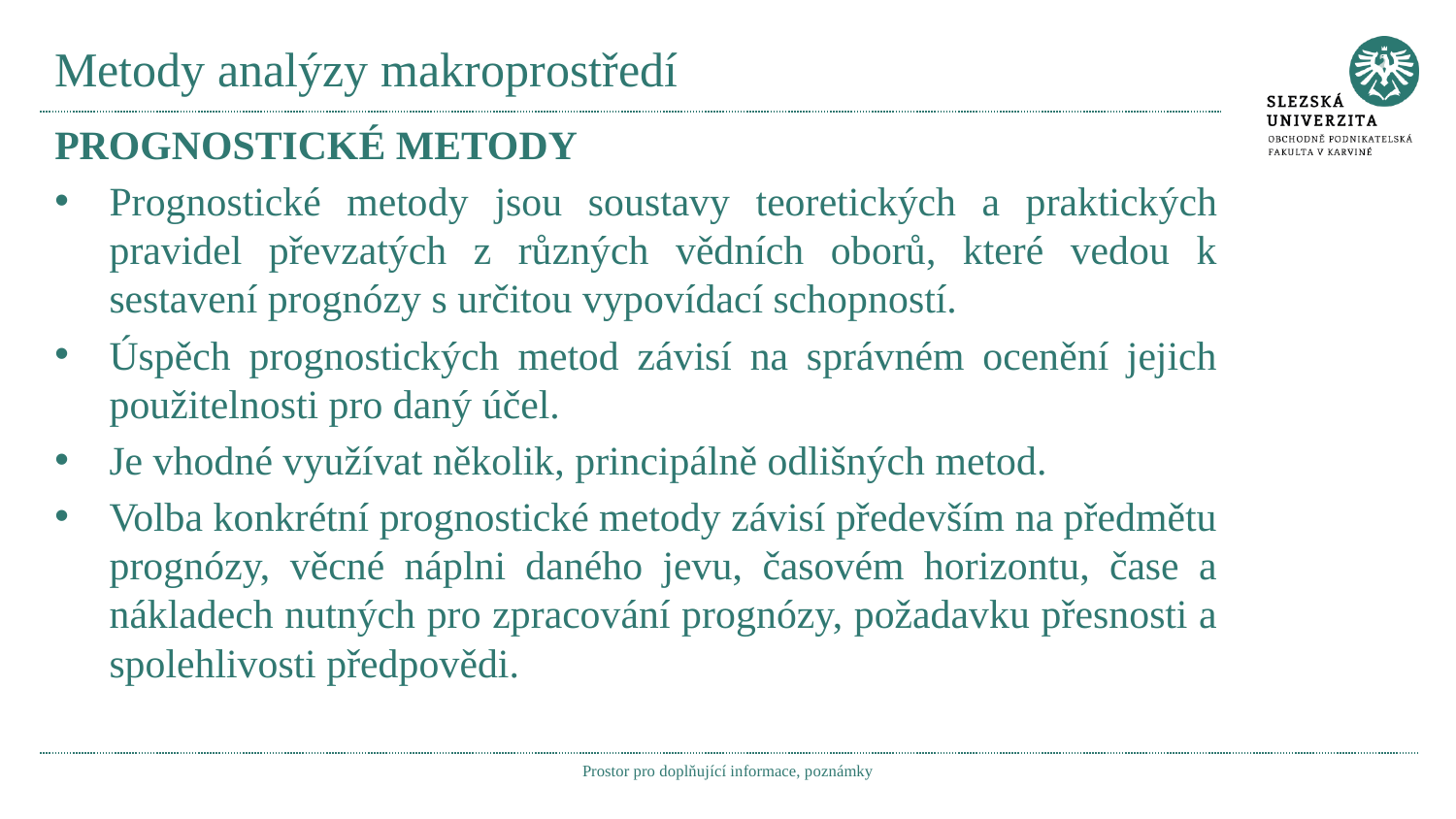

# Metody analýzy makroprostředí
Prognostické metody
Prognostické metody jsou soustavy teoretických a praktických pravidel převzatých z různých vědních oborů, které vedou k sestavení prognózy s určitou vypovídací schopností.
Úspěch prognostických metod závisí na správném ocenění jejich použitelnosti pro daný účel.
Je vhodné využívat několik, principálně odlišných metod.
Volba konkrétní prognostické metody závisí především na předmětu prognózy, věcné náplni daného jevu, časovém horizontu, čase a nákladech nutných pro zpracování prognózy, požadavku přesnosti a spolehlivosti předpovědi.
Prostor pro doplňující informace, poznámky